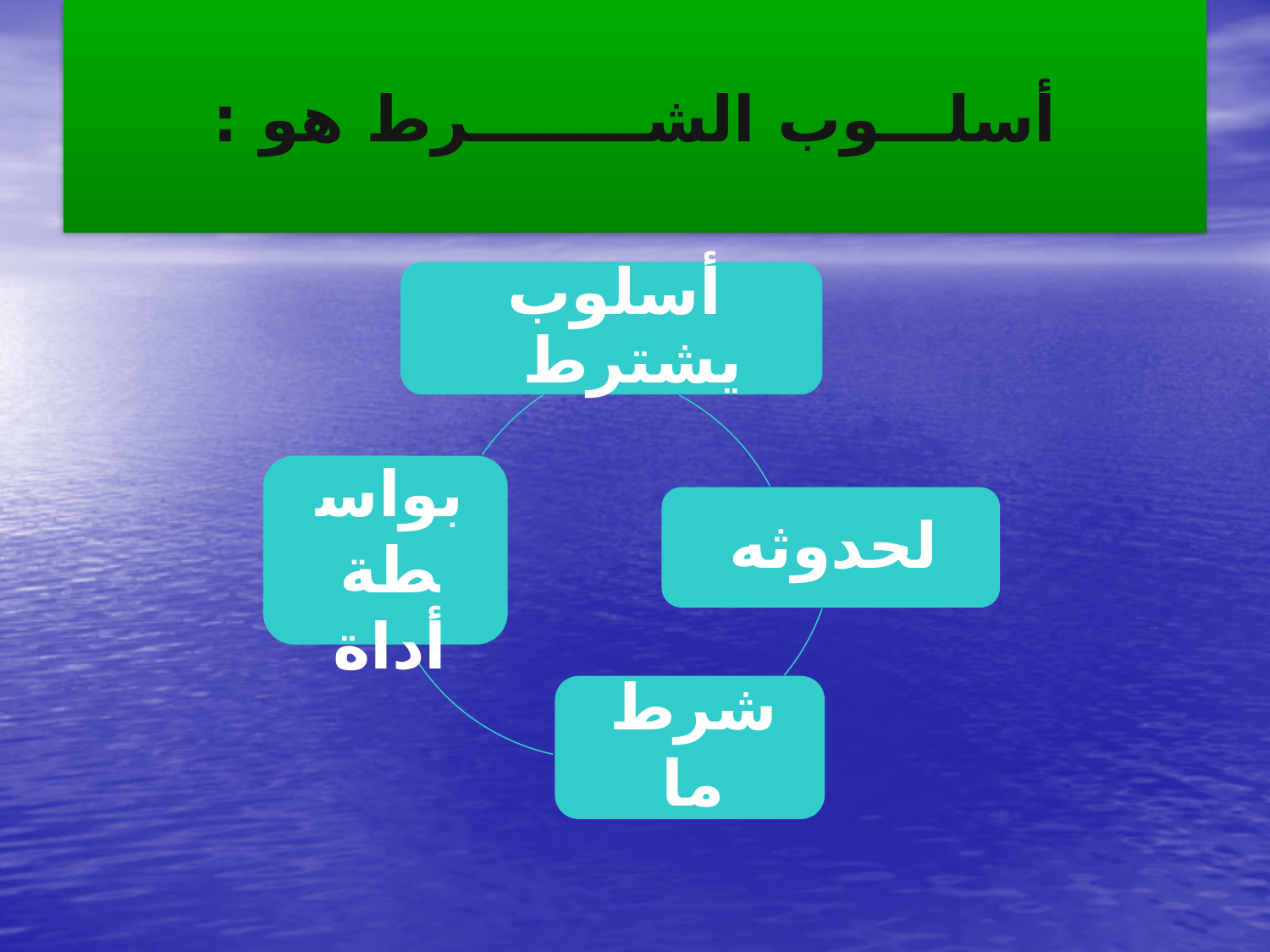

# أسلـــوب الشــــــــرط هو :
أسلوب يشترط
لحدوثه

شرط ما

بواسطة أداة